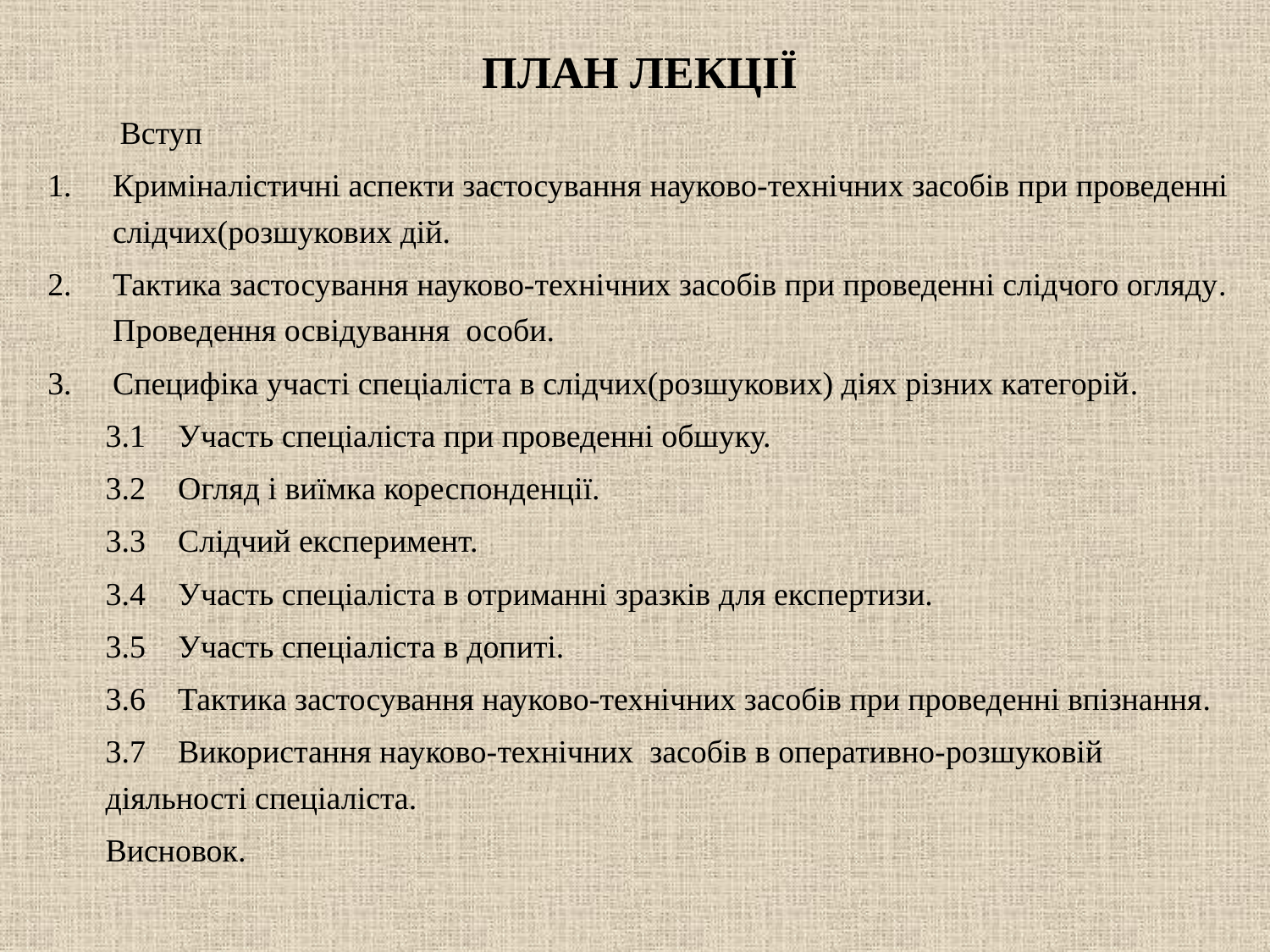

План лекції
	Вступ
	Криміналістичні аспекти застосування науково-технічних засобів при проведенні слідчих(розшукових дій.
	Тактика застосування науково-технічних засобів при проведенні слідчого огляду. Проведення освідування  особи.
	Специфіка участі спеціаліста в слідчих(розшукових) діях різних категорій.
3.1	Участь спеціаліста при проведенні обшуку.
3.2	Огляд і виїмка кореспонденції.
3.3	Слідчий експеримент.
3.4	Участь спеціаліста в отриманні зразків для експертизи.
3.5	Участь спеціаліста в допиті.
3.6	Тактика застосування науково-технічних засобів при проведенні впізнання.
3.7	Використання науково-технічних  засобів в оперативно-розшуковій діяльності спеціаліста.
	Висновок.